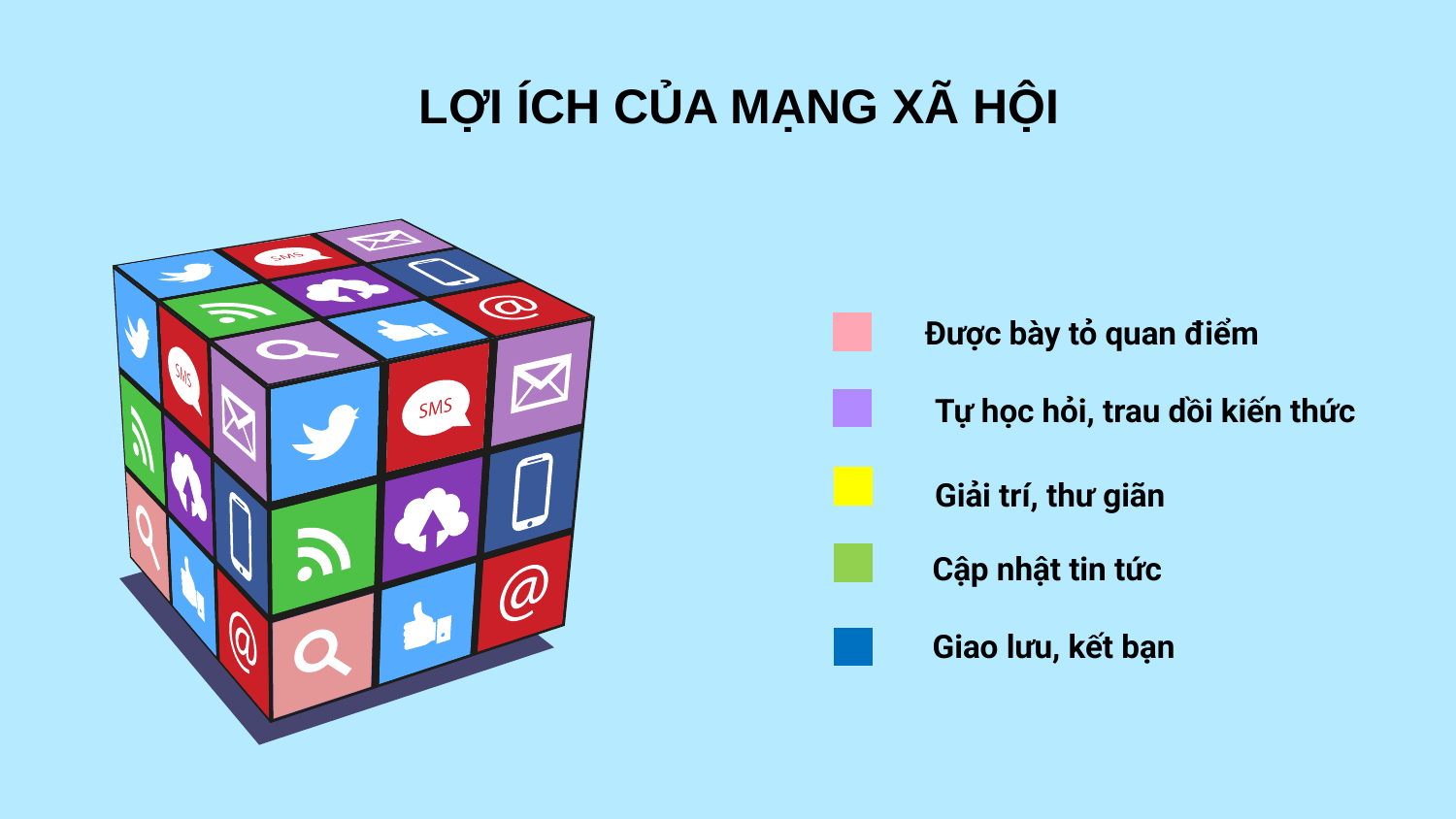

LỢI ÍCH CỦA MẠNG XÃ HỘI

Được bày tỏ quan điểm

Tự học hỏi, trau dồi kiến thức

Giải trí, thư giãn

Cập nhật tin tức

Giao lưu, kết bạn